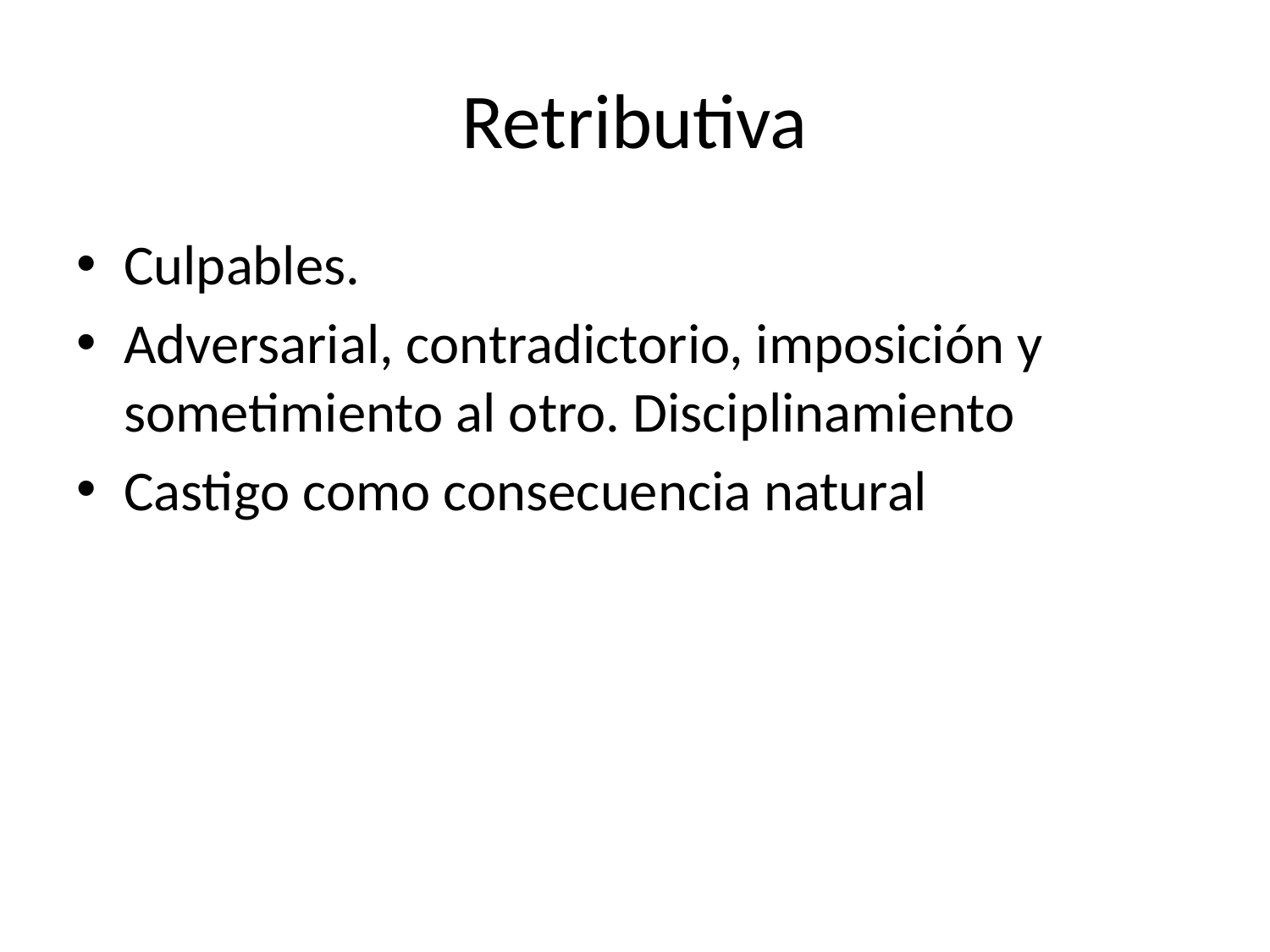

# Retributiva
Culpables.
Adversarial, contradictorio, imposición y sometimiento al otro. Disciplinamiento
Castigo como consecuencia natural